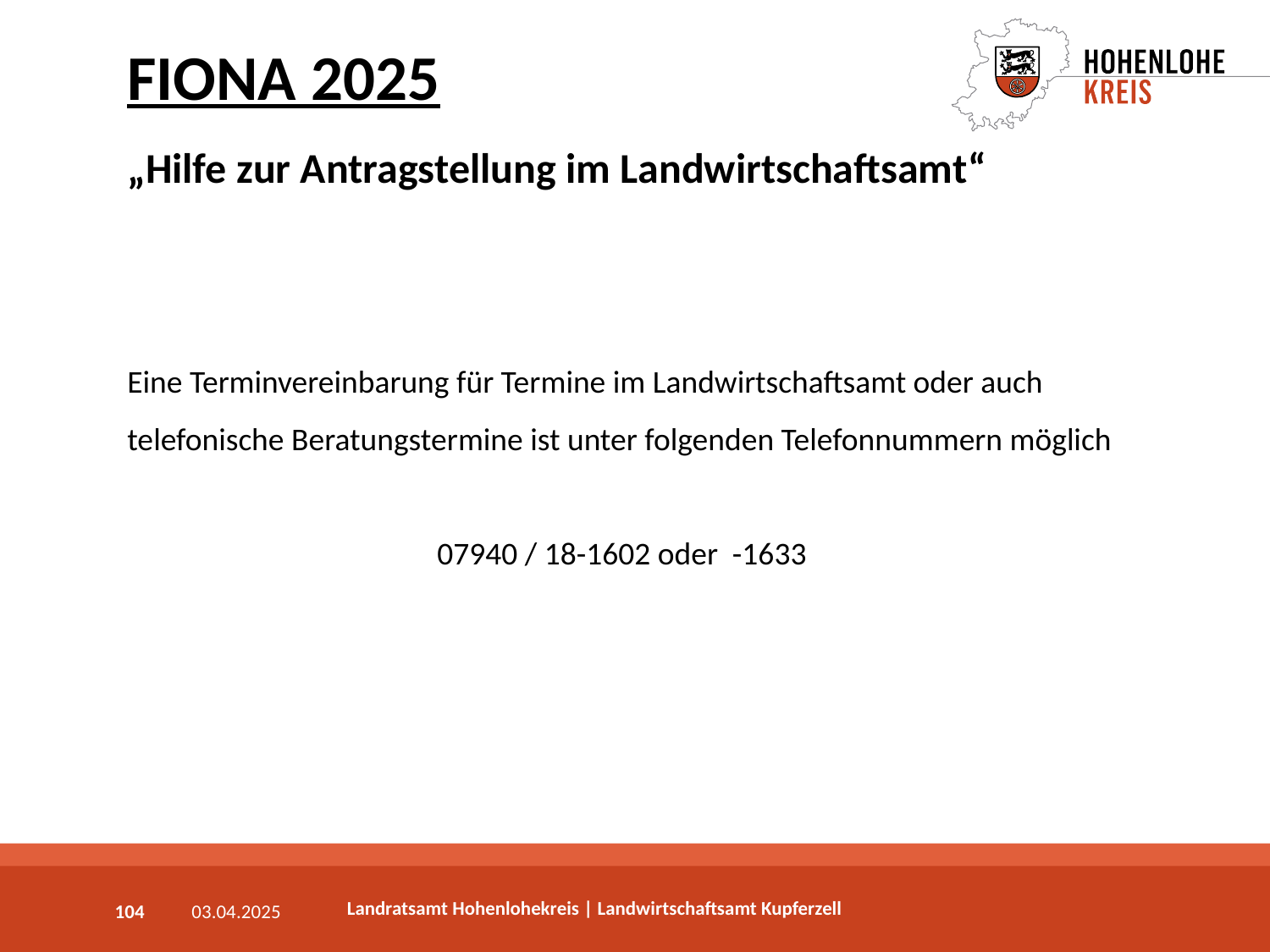

FIONA 2025
„Hilfe zur Antragstellung im Landwirtschaftsamt“
Eine Terminvereinbarung für Termine im Landwirtschaftsamt oder auch telefonische Beratungstermine ist unter folgenden Telefonnummern möglich

07940 / 18-1602 oder  -1633
104
03.04.2025